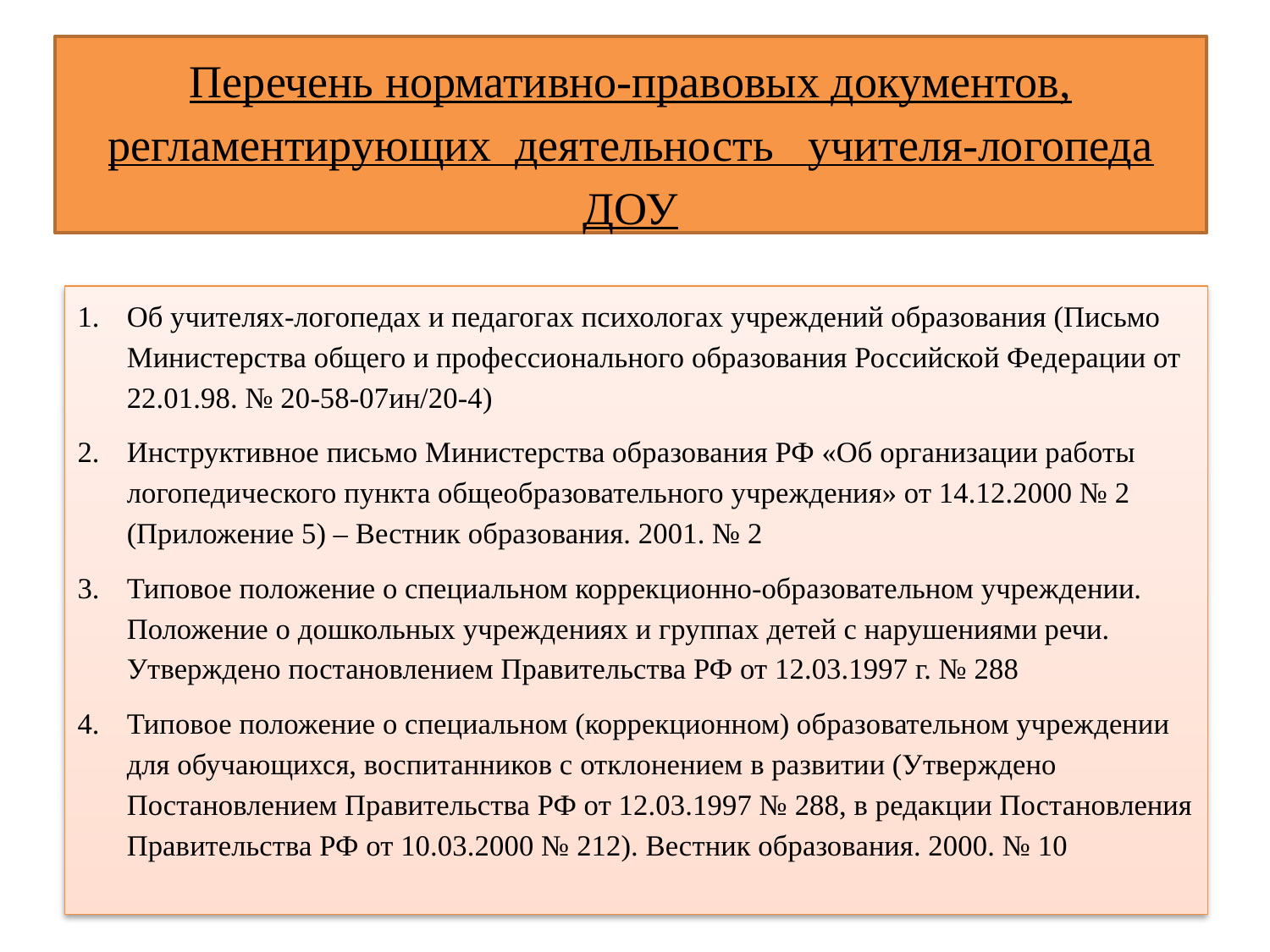

# Перечень нормативно-правовых документов, регламентирующих  деятельность   учителя-логопеда ДОУ
Об учителях-логопедах и педагогах психологах учреждений образования (Письмо Министерства общего и профессионального образования Российской Федерации от 22.01.98. № 20-58-07ин/20-4)
Инструктивное письмо Министерства образования РФ «Об организации работы логопедического пункта общеобразовательного учреждения» от 14.12.2000 № 2 (Приложение 5) – Вестник образования. 2001. № 2
Типовое положение о специальном коррекционно-образовательном учреждении. Положение о дошкольных учреждениях и группах детей с нарушениями речи. Утверждено постановлением Правительства РФ от 12.03.1997 г. № 288
Типовое положение о специальном (коррекционном) образовательном учреждении для обучающихся, воспитанников с отклонением в развитии (Утверждено Постановлением Правительства РФ от 12.03.1997 № 288, в редакции Постановления Правительства РФ от 10.03.2000 № 212). Вестник образования. 2000. № 10